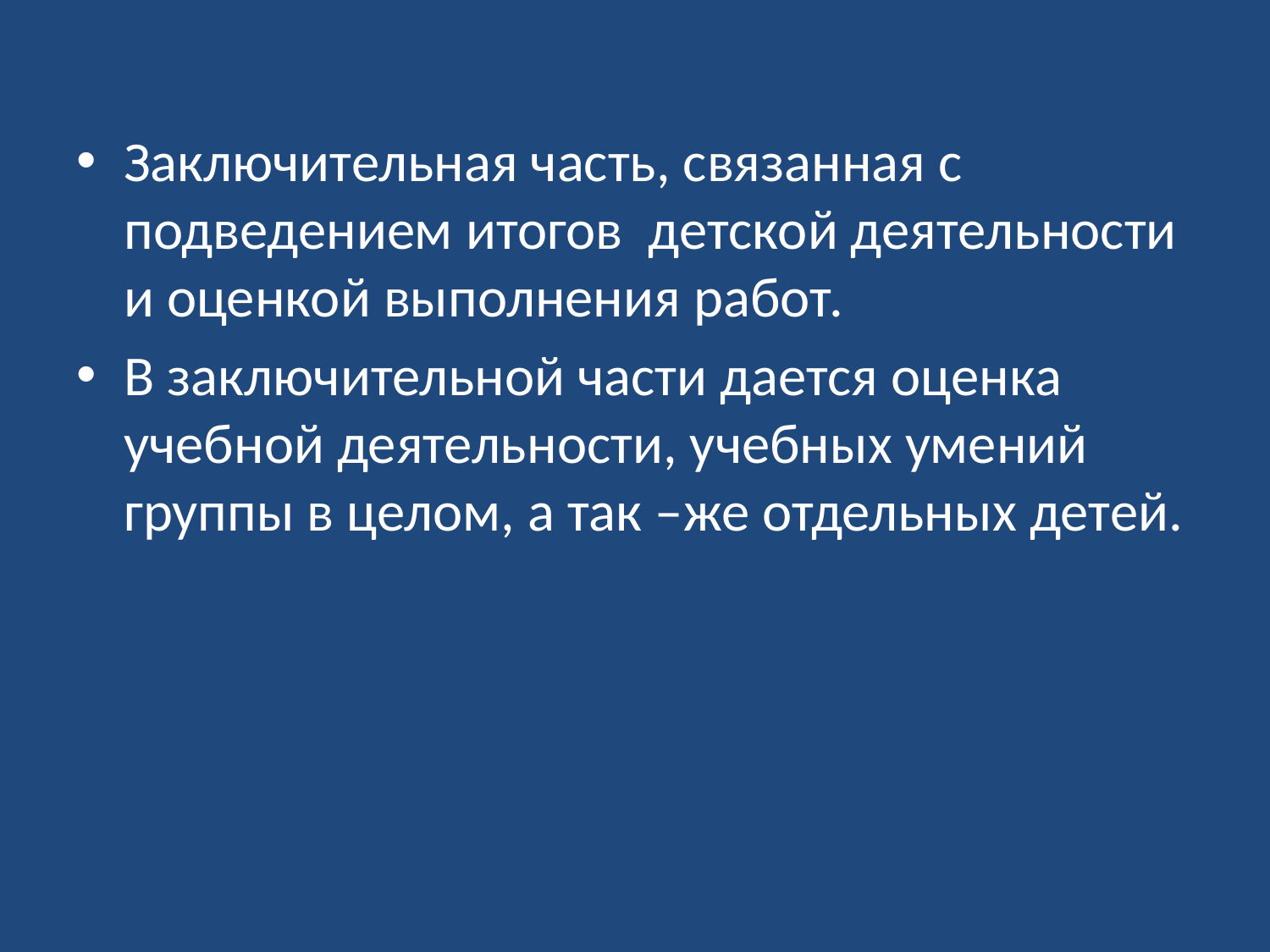

Заключительная часть, связанная с подведением итогов  детской деятельности и оценкой выполнения работ.
В заключительной части дается оценка учебной деятельности, учебных умений группы в целом, а так –же отдельных детей.